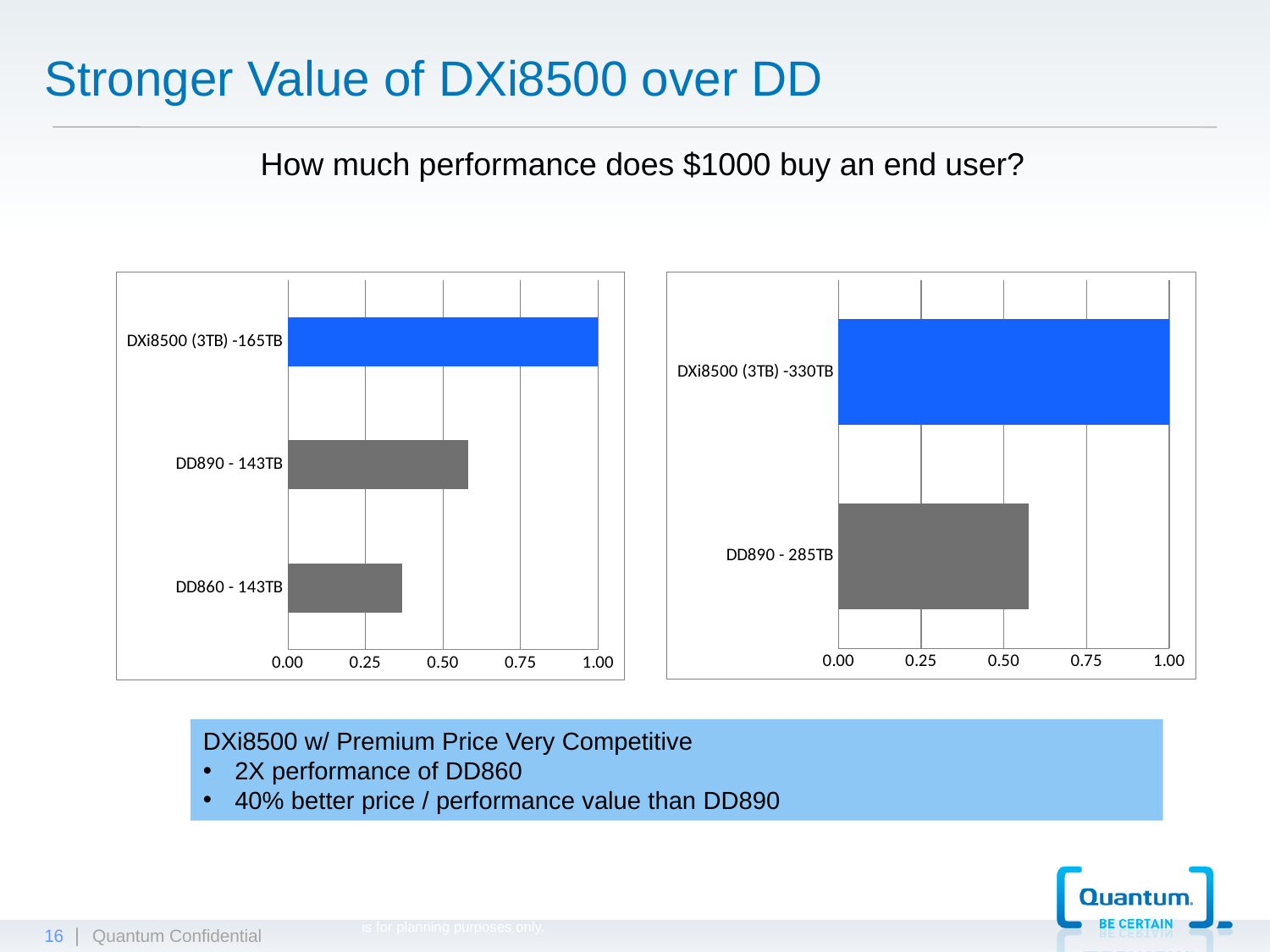

# Stronger Value of DXi8500 over DD
How much performance does $1000 buy an end user?

[unsupported chart]

[unsupported chart]

DXi8500 w/ Premium Price Very Competitive
2X performance of DD860
40% better price / performance value than DD890
© 2011 Quantum Corporation. Company Confidential. Forward-looking information is based upon multiple assumptions and uncertainties, does not necessarily represent the company’s outlook and is for planning purposes only.
16